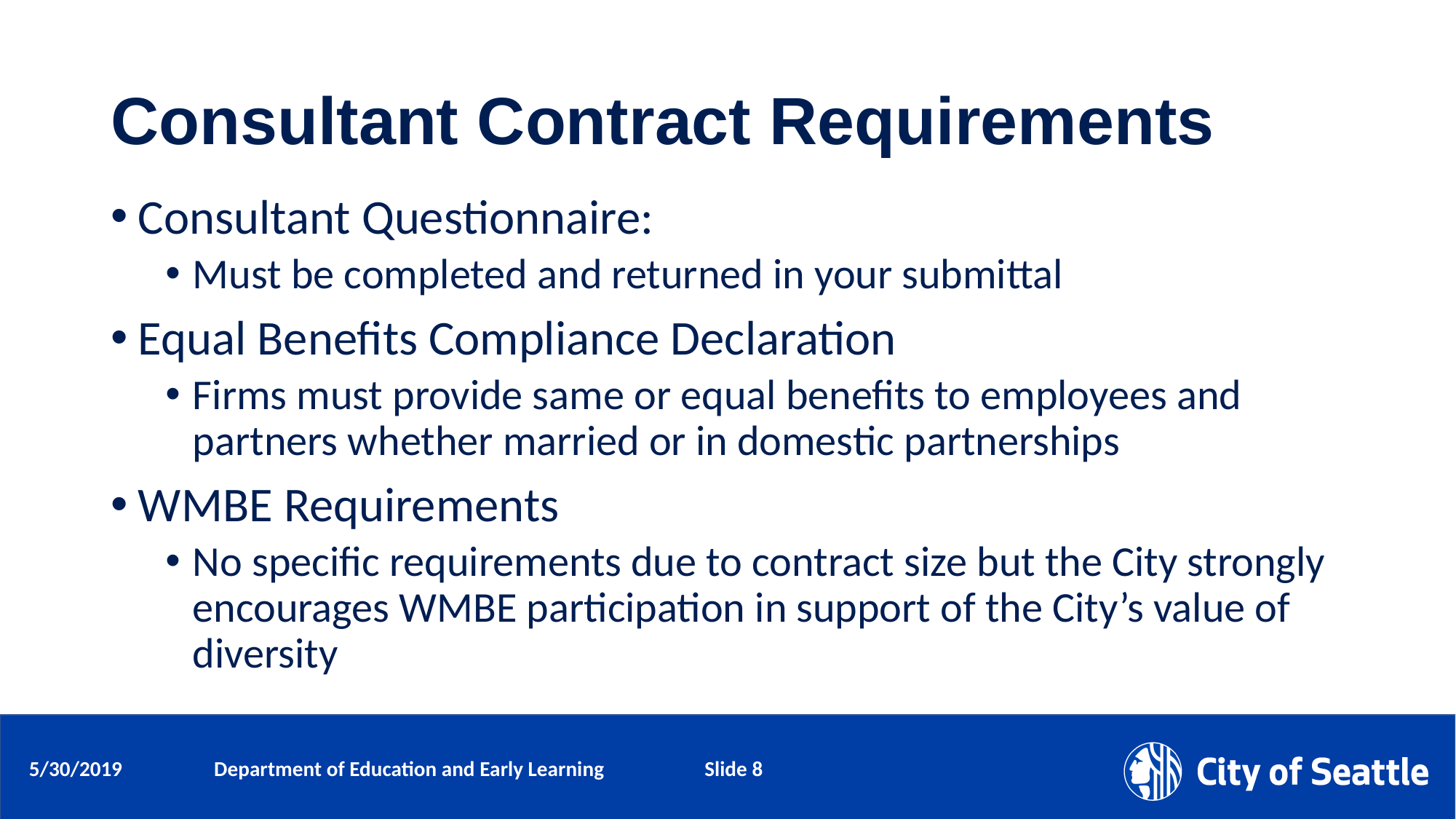

# Consultant Contract Requirements
Consultant Questionnaire:
Must be completed and returned in your submittal
Equal Benefits Compliance Declaration
Firms must provide same or equal benefits to employees and partners whether married or in domestic partnerships
WMBE Requirements
No specific requirements due to contract size but the City strongly encourages WMBE participation in support of the City’s value of diversity